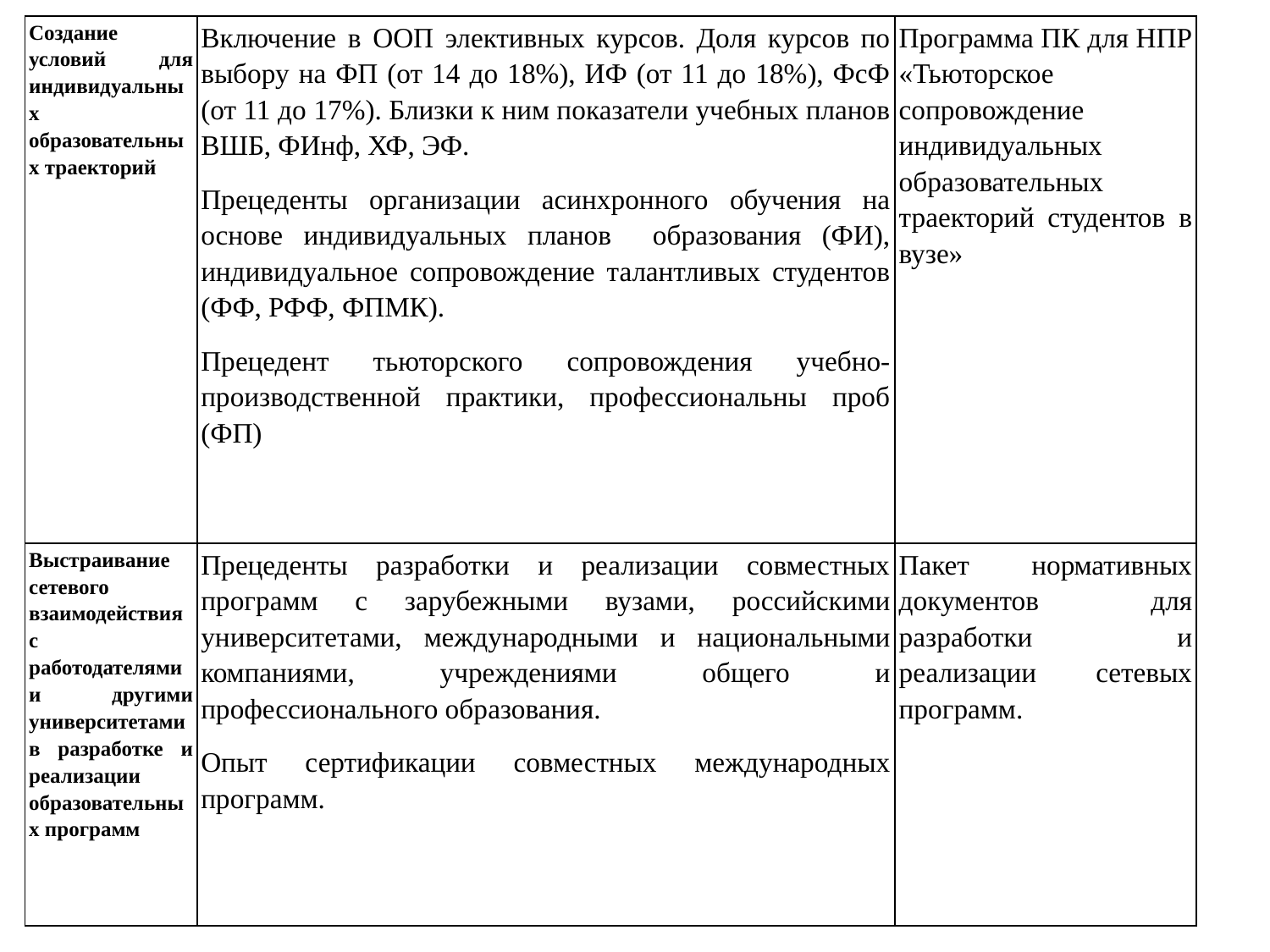

| Создание условий для индивидуальных образовательных траекторий | Включение в ООП элективных курсов. Доля курсов по выбору на ФП (от 14 до 18%), ИФ (от 11 до 18%), ФсФ (от 11 до 17%). Близки к ним показатели учебных планов ВШБ, ФИнф, ХФ, ЭФ. Прецеденты организации асинхронного обучения на основе индивидуальных планов образования (ФИ), индивидуальное сопровождение талантливых студентов (ФФ, РФФ, ФПМК). Прецедент тьюторского сопровождения учебно-производственной практики, профессиональны проб (ФП) | Программа ПК для НПР «Тьюторское сопровождение индивидуальных образовательных траекторий студентов в вузе» |
| --- | --- | --- |
| Выстраивание сетевого взаимодействия с работодателями и другими университетами в разработке и реализации образовательных программ | Прецеденты разработки и реализации совместных программ с зарубежными вузами, российскими университетами, международными и национальными компаниями, учреждениями общего и профессионального образования. Опыт сертификации совместных международных программ. | Пакет нормативных документов для разработки и реализации сетевых программ. |